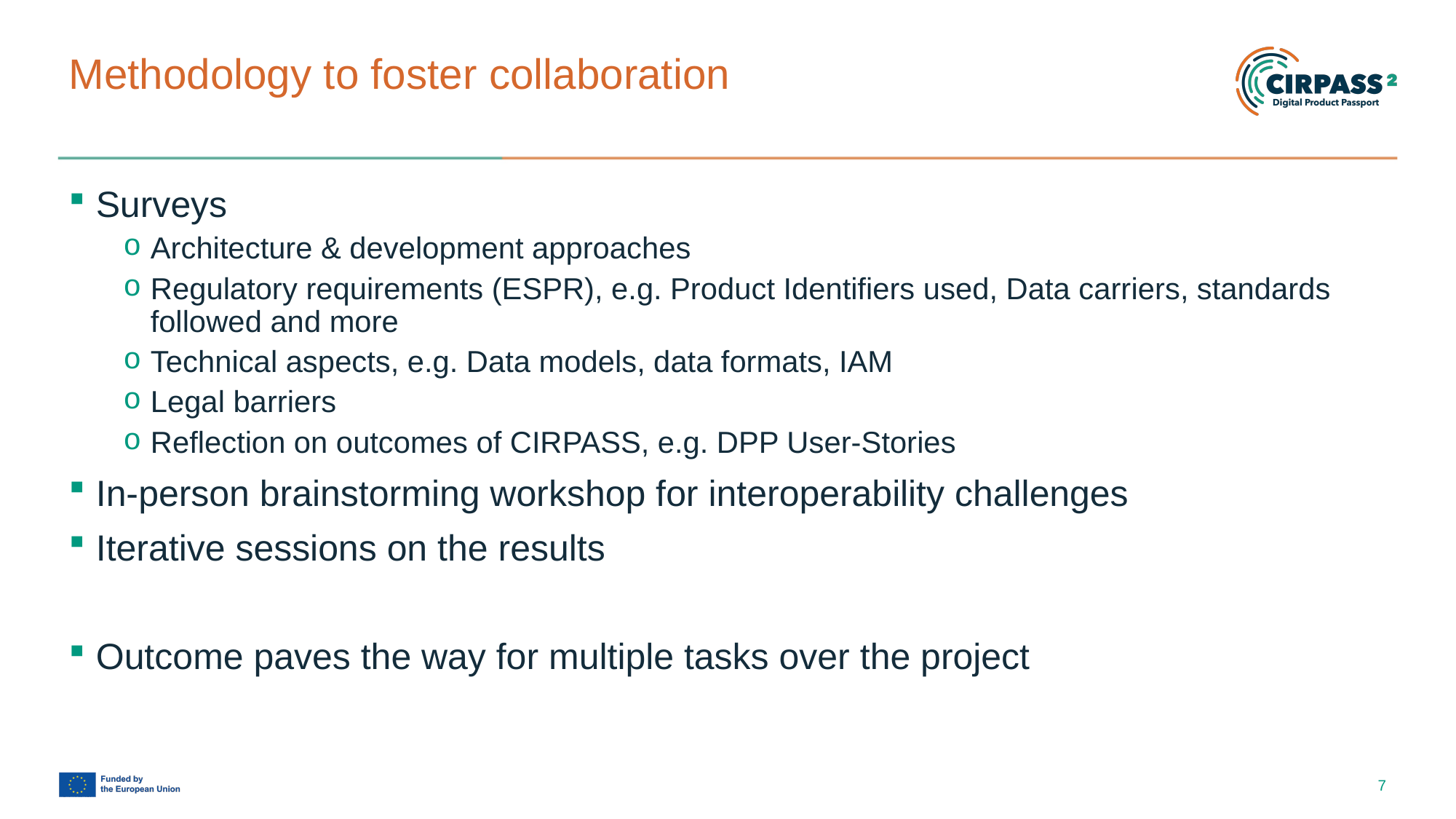

# Methodology to foster collaboration
Surveys
Architecture & development approaches
Regulatory requirements (ESPR), e.g. Product Identifiers used, Data carriers, standards followed and more
Technical aspects, e.g. Data models, data formats, IAM
Legal barriers
Reflection on outcomes of CIRPASS, e.g. DPP User-Stories
In-person brainstorming workshop for interoperability challenges
Iterative sessions on the results

Outcome paves the way for multiple tasks over the project